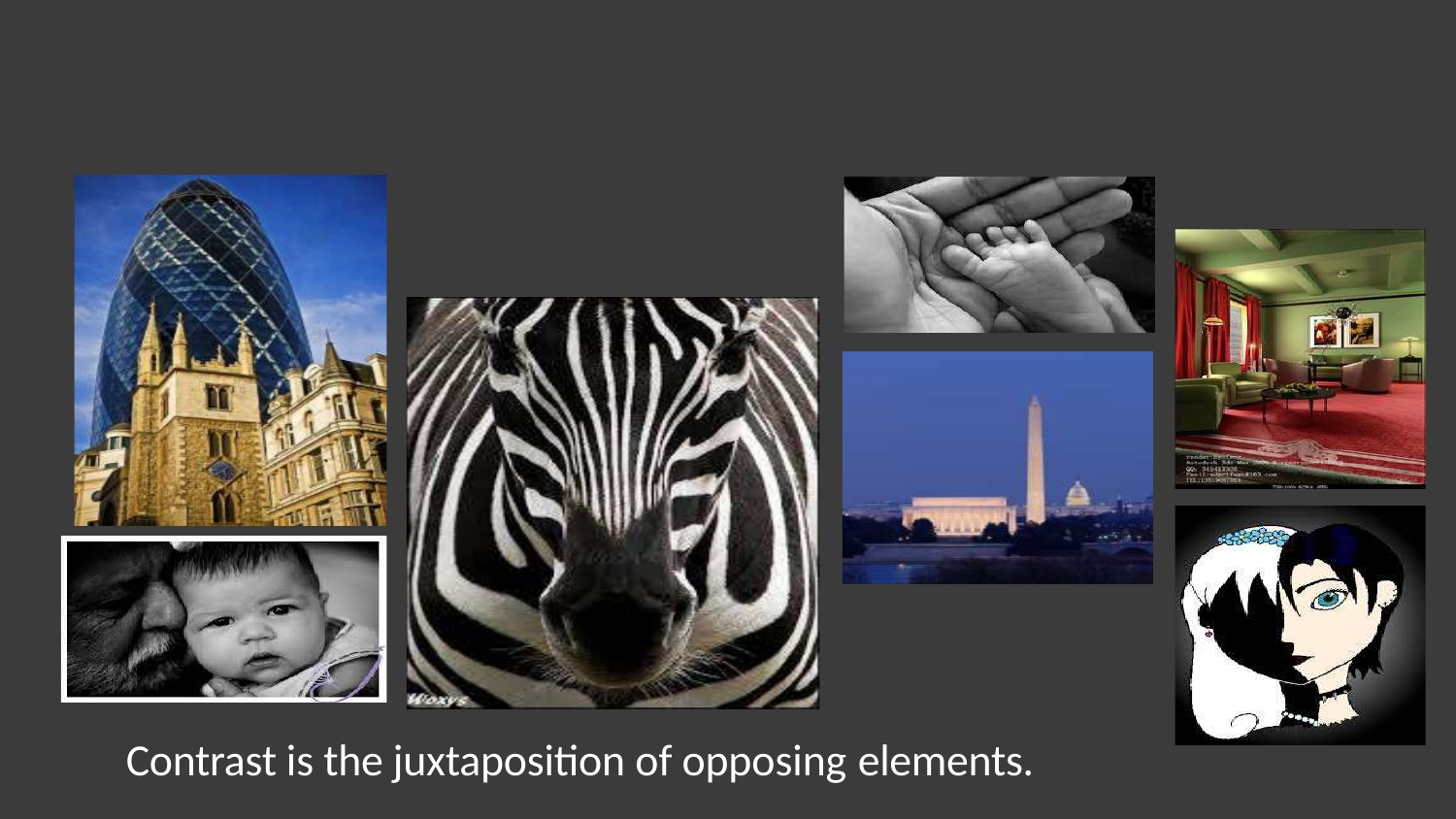

Contrast is the juxtaposition of opposing elements.